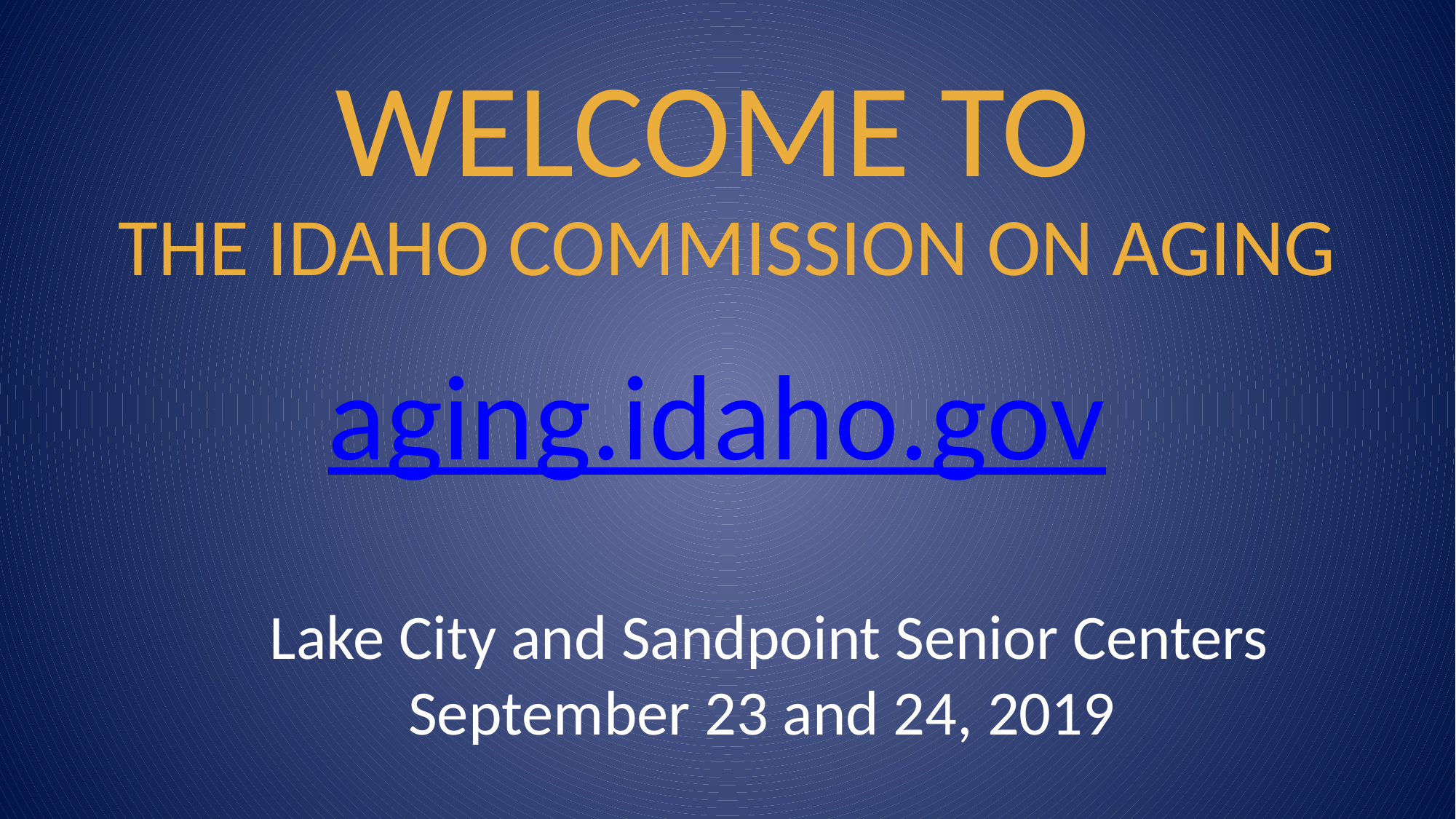

# WELCOME TO THE IDAHO COMMISSION ON AGING
aging.idaho.gov
Lake City and Sandpoint Senior Centers
September 23 and 24, 2019